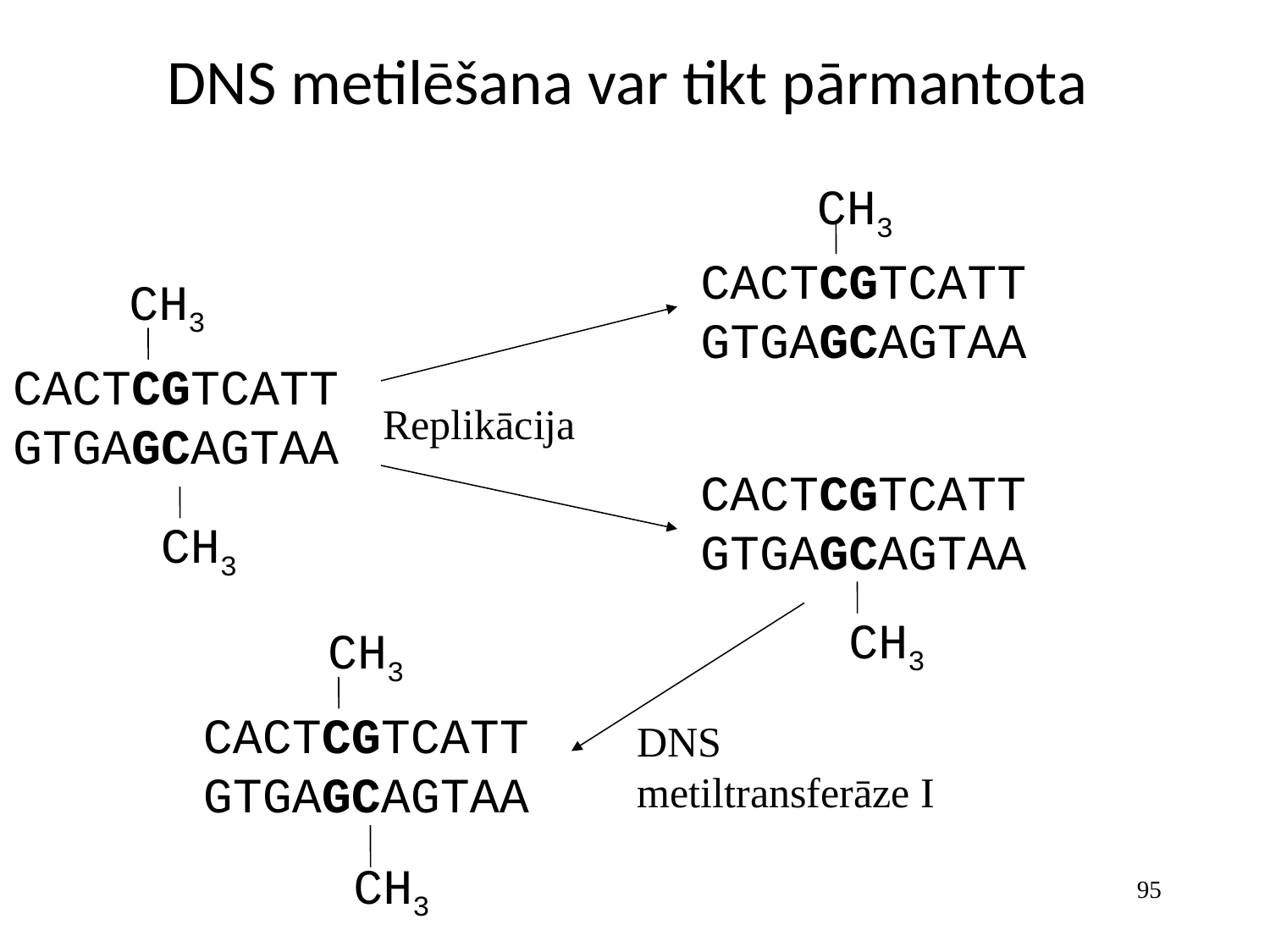

# DNS metilēšana var tikt pārmantota
CH3

CACTCGTCATTGTGAGCAGTAA
CH3

CACTCGTCATTGTGAGCAGTAA
Replikācija
CACTCGTCATTGTGAGCAGTAA

CH3

CH3
CH3

CACTCGTCATTGTGAGCAGTAA
DNS metiltransferāze I

CH3
95